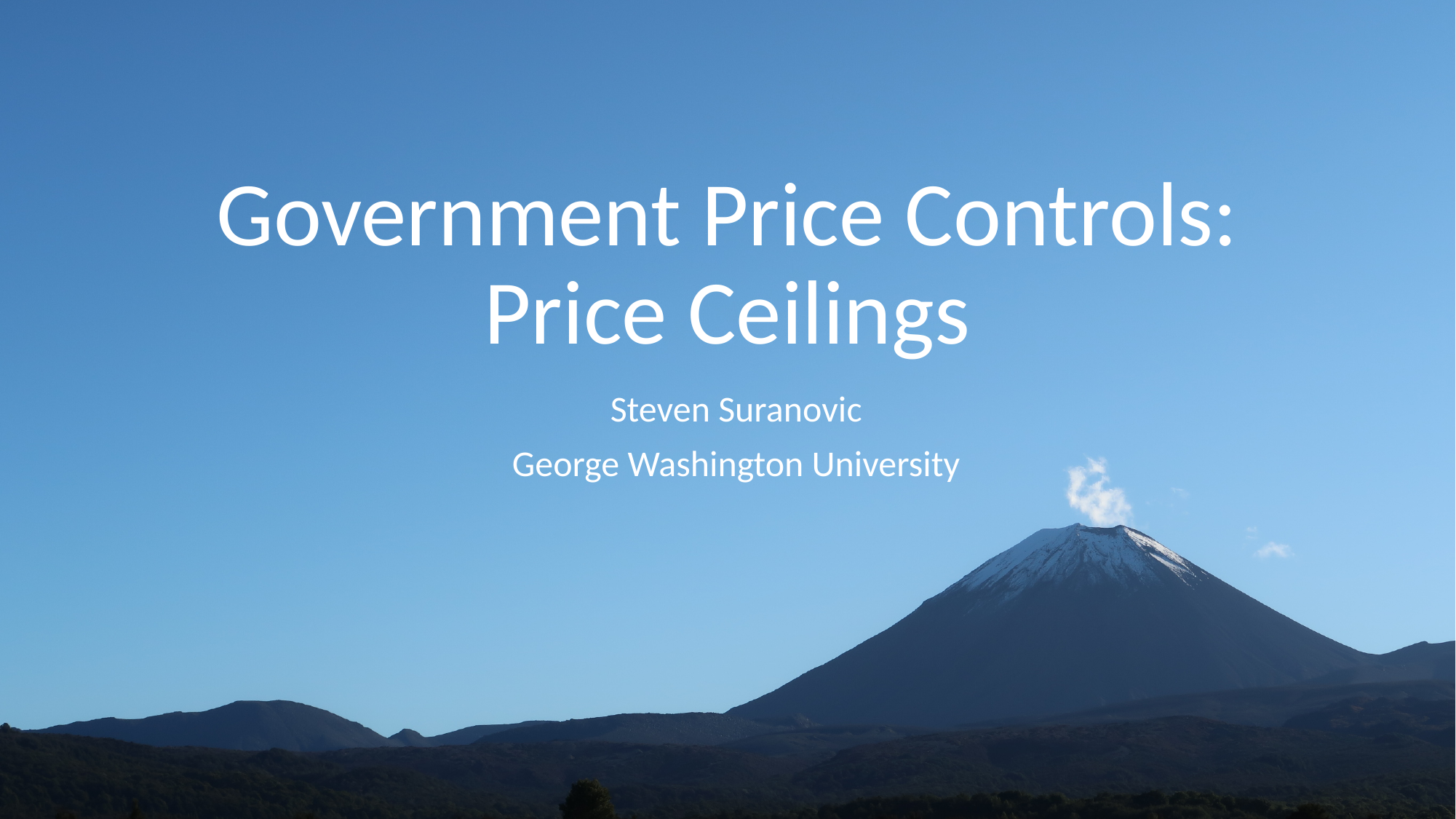

# Government Price Controls: Price Ceilings
Steven Suranovic
George Washington University